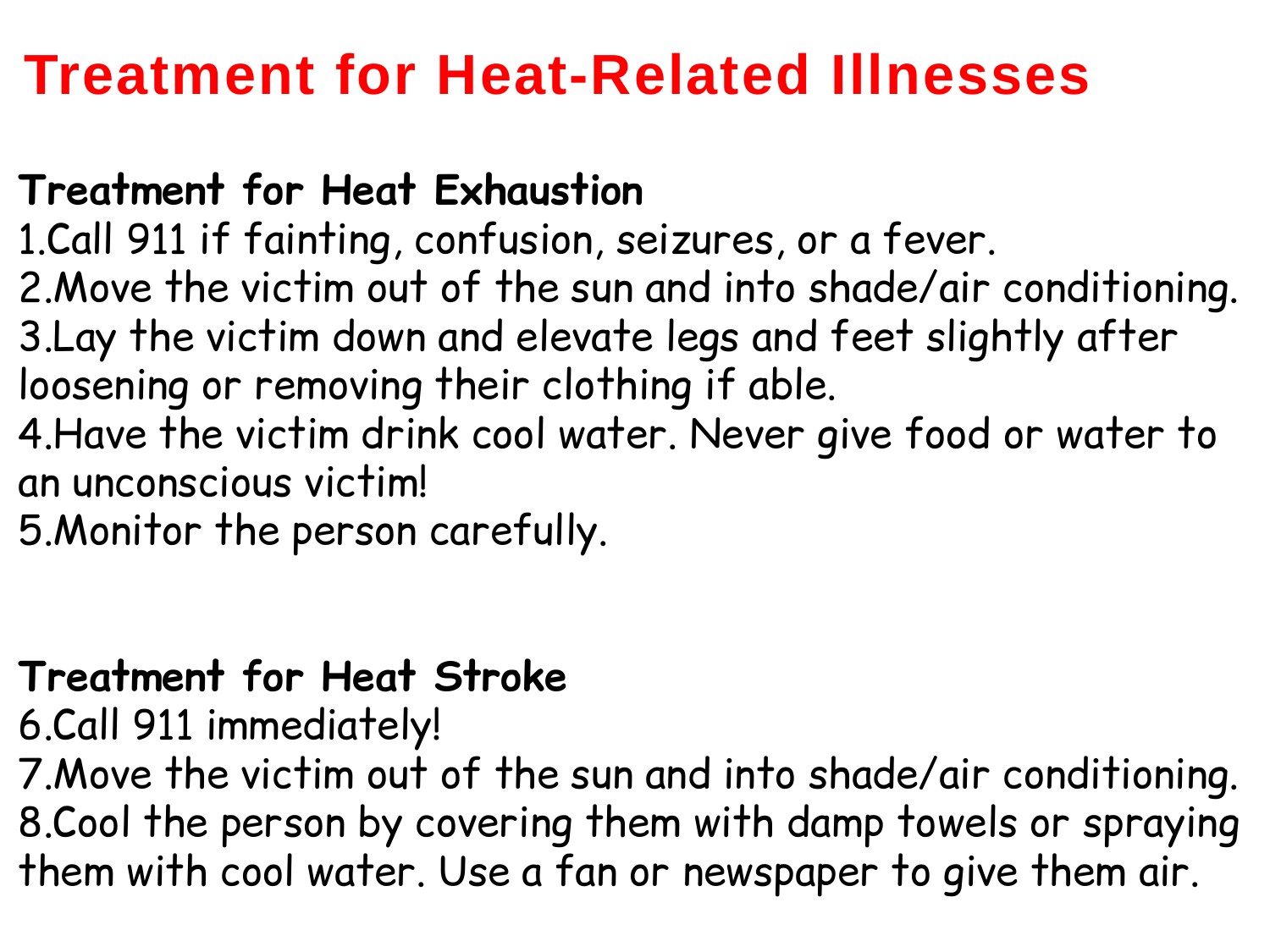

Treatment for Heat-Related Illnesses
Treatment for Heat Exhaustion
Call 911 if fainting, confusion, seizures, or a fever.
Move the victim out of the sun and into shade/air conditioning.
Lay the victim down and elevate legs and feet slightly after loosening or removing their clothing if able.
Have the victim drink cool water. Never give food or water to an unconscious victim!
Monitor the person carefully.

Treatment for Heat Stroke
Call 911 immediately!
Move the victim out of the sun and into shade/air conditioning.
Cool the person by covering them with damp towels or spraying them with cool water. Use a fan or newspaper to give them air.